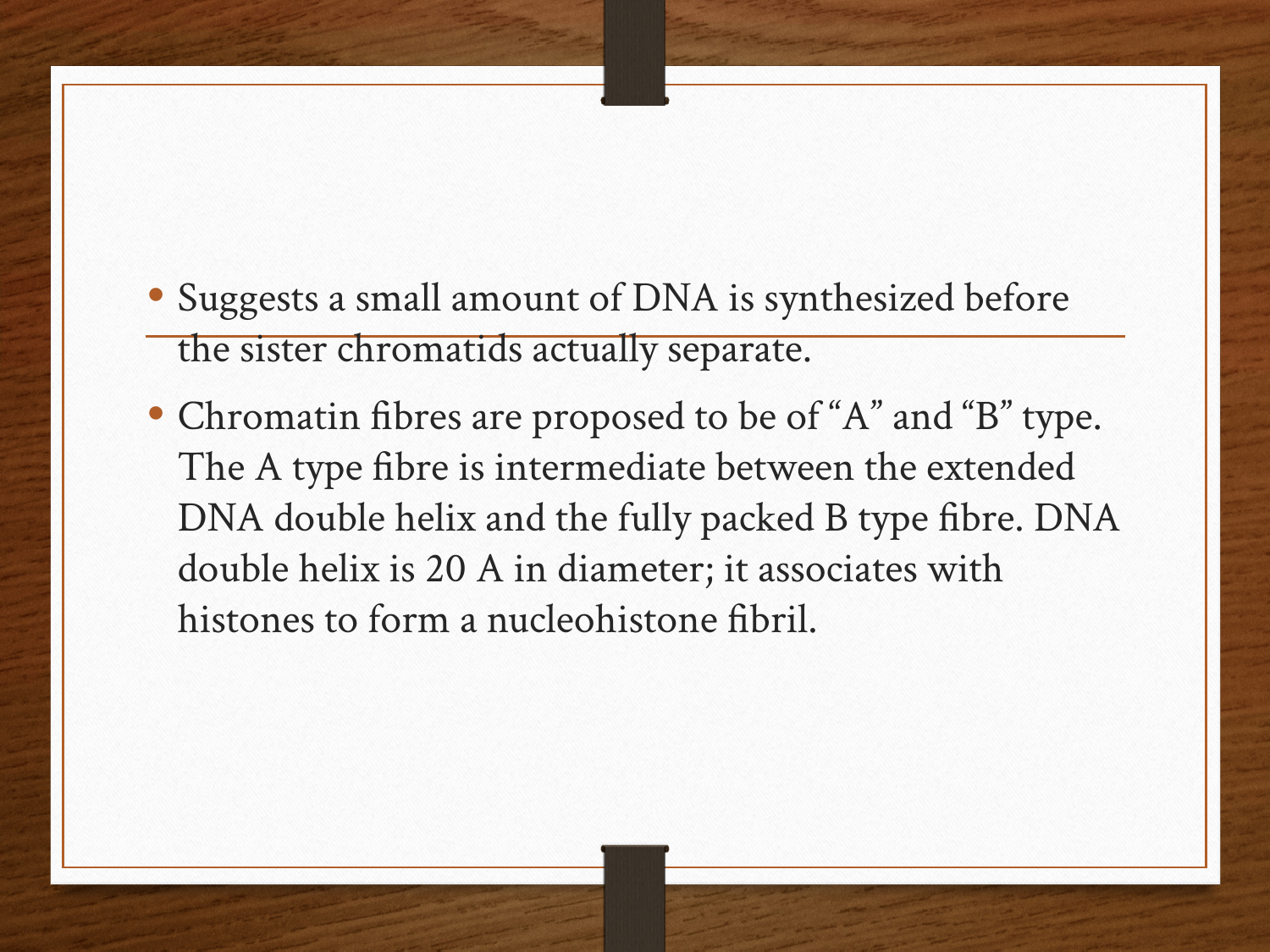

Suggests a small amount of DNA is synthesized before the sister chromatids actually separate.
Chromatin fibres are proposed to be of “A” and “B” type. The A type fibre is intermediate between the extended DNA double helix and the fully packed B type fibre. DNA double helix is 20 A in diameter; it associates with histones to form a nucleohistone fibril.